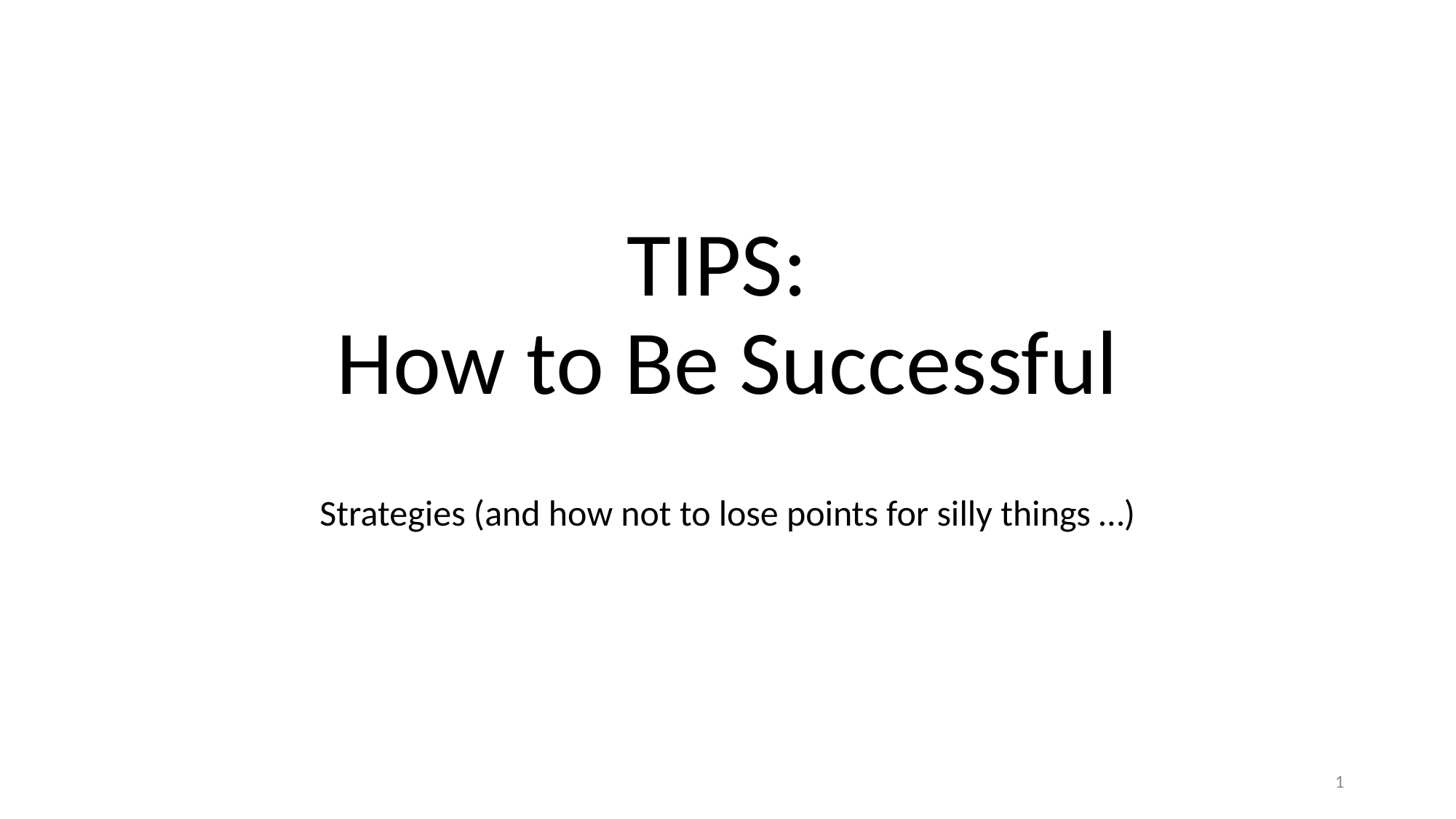

# TIPS: How to Be Successful

Strategies (and how not to lose points for silly things …)
1